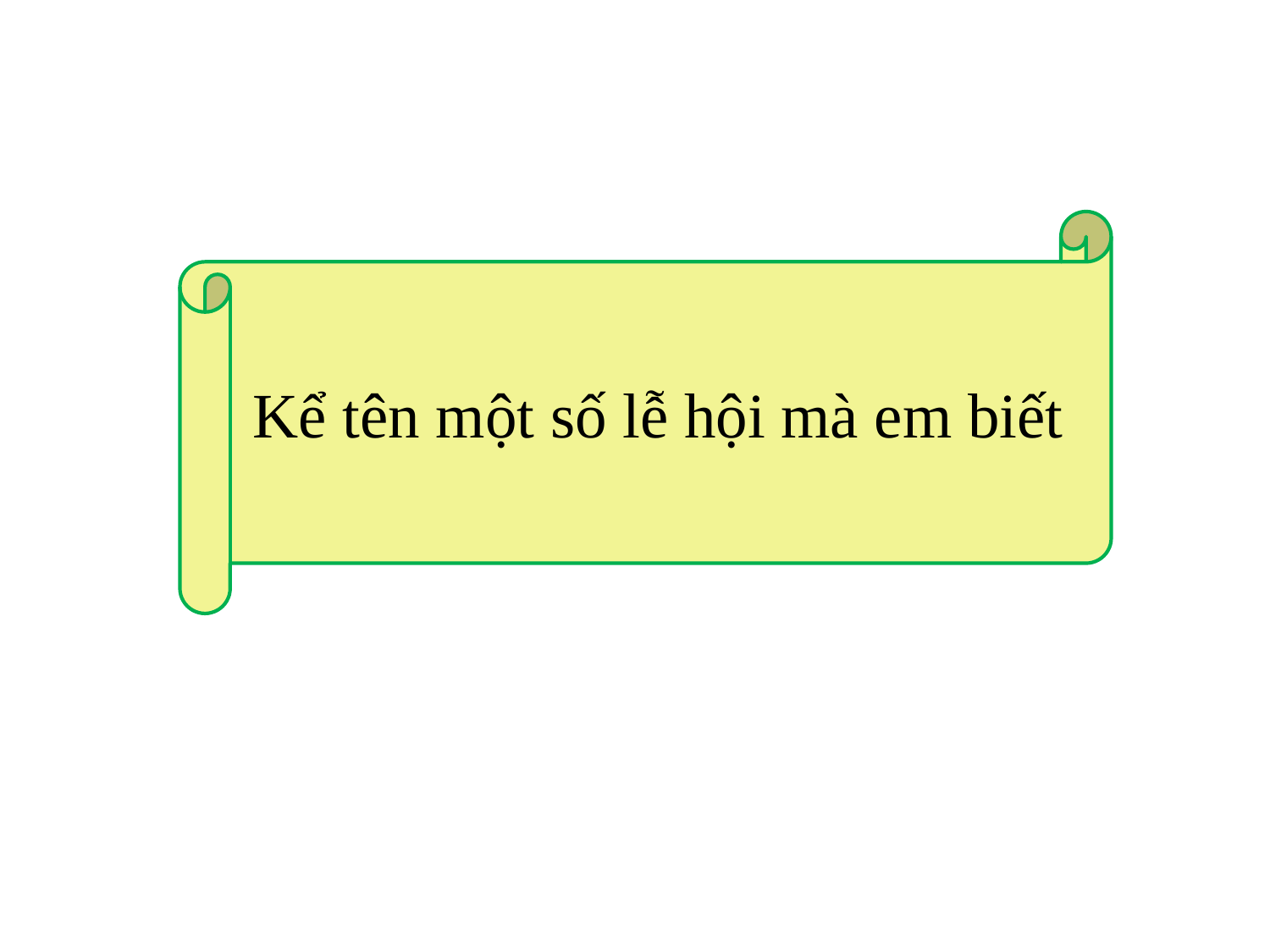

Kể tên một số lễ hội mà em biết